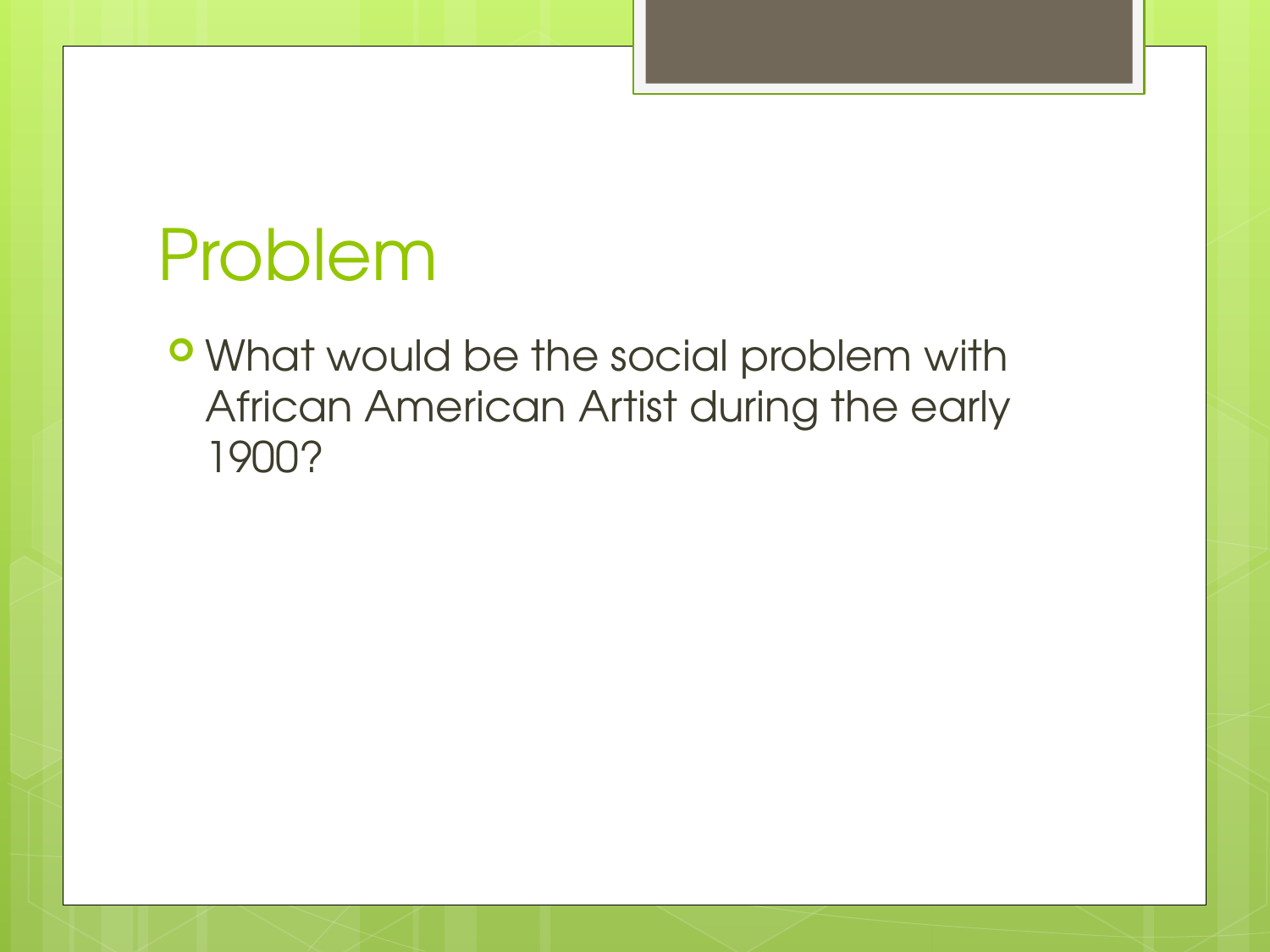

# Problem
What would be the social problem with African American Artist during the early 1900?